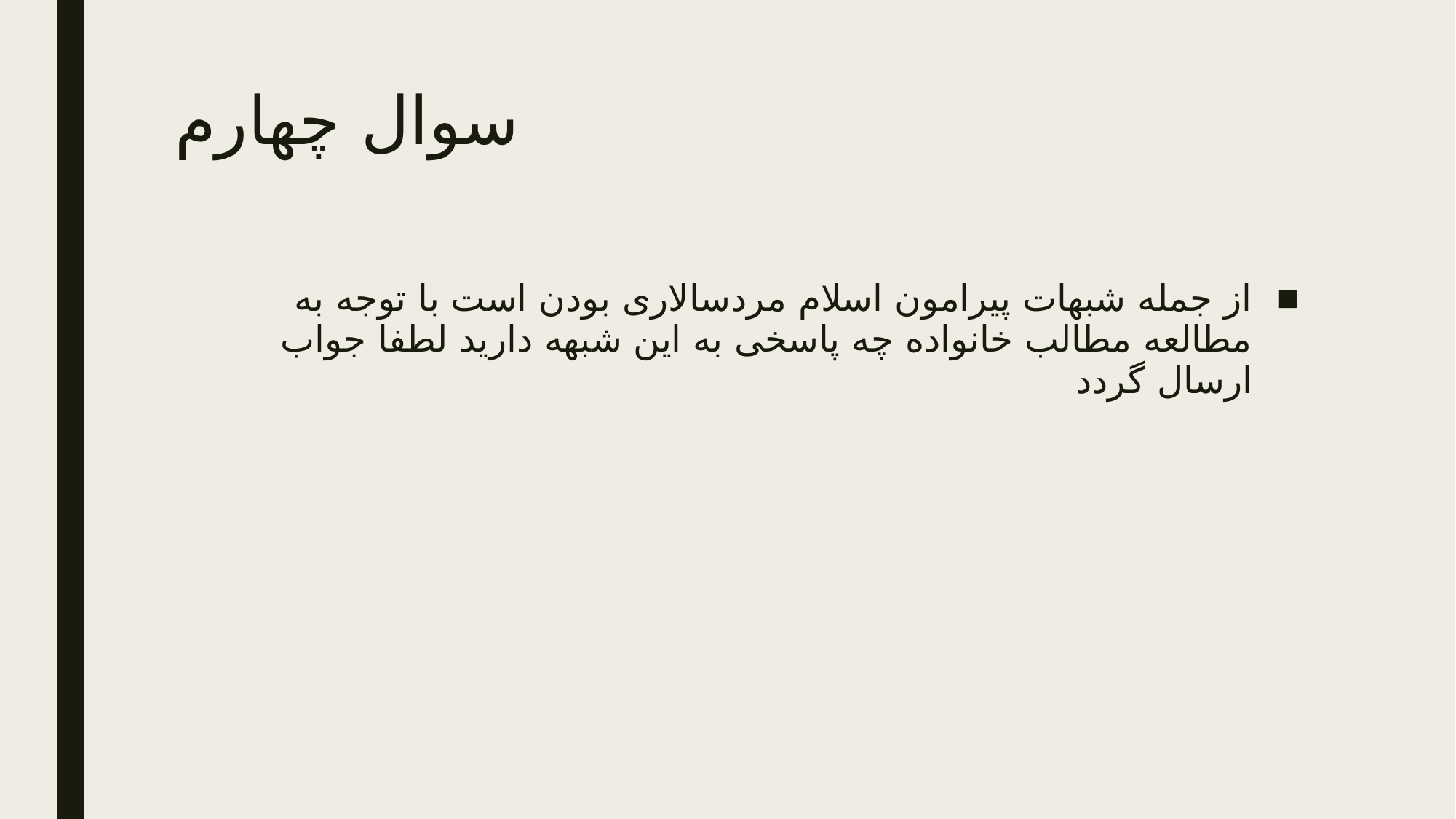

# سوال چهارم
از جمله شبهات پیرامون اسلام مردسالاری بودن است با توجه به مطالعه مطالب خانواده چه پاسخی به این شبهه دارید لطفا جواب ارسال گردد